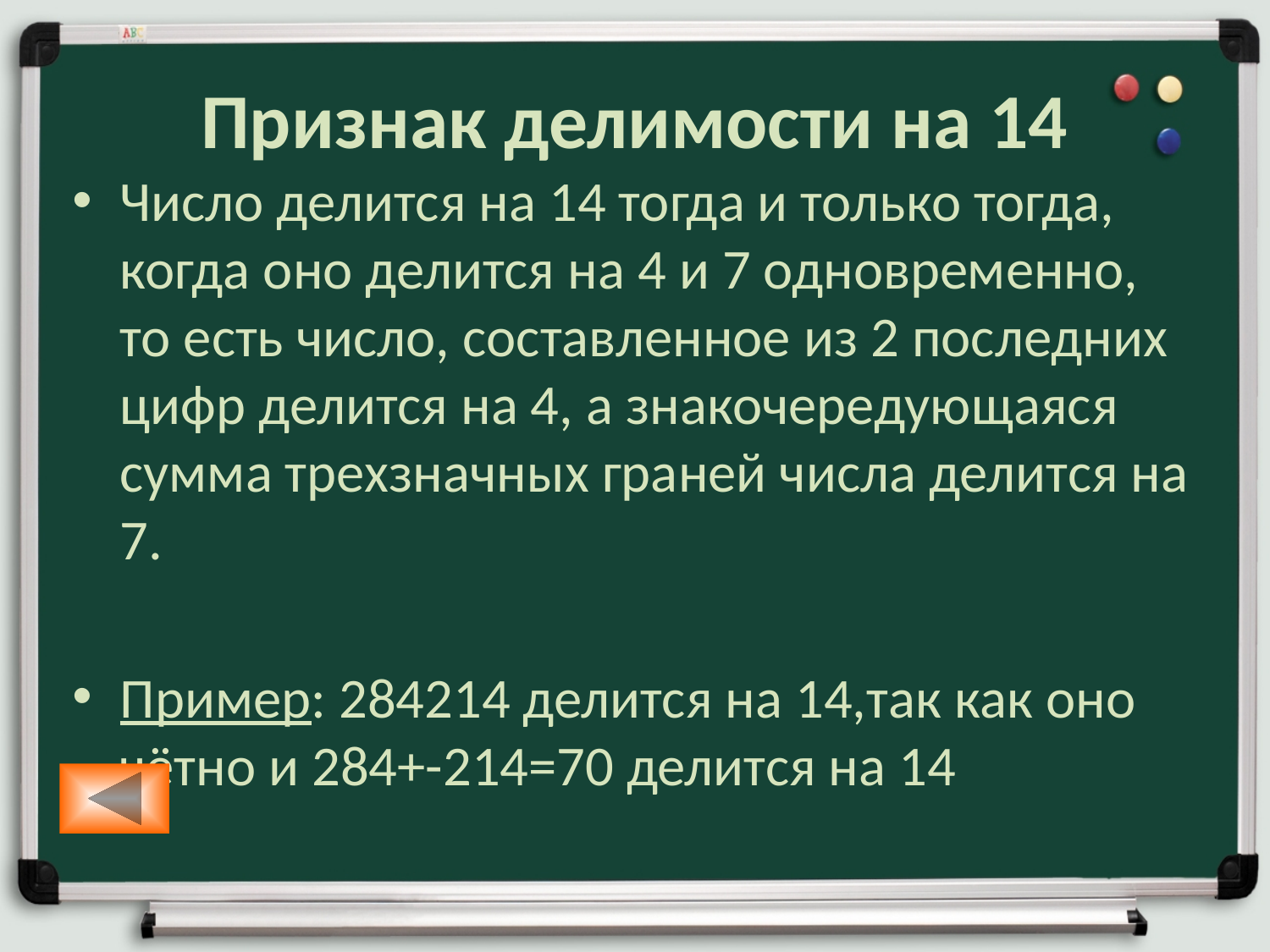

# Признак делимости на 14
Число делится на 14 тогда и только тогда, когда оно делится на 4 и 7 одновременно, то есть число, составленное из 2 последних цифр делится на 4, а знакочередующаяся сумма трехзначных граней числа делится на 7.

Пример: 284214 делится на 14,так как оно чётно и 284+-214=70 делится на 14